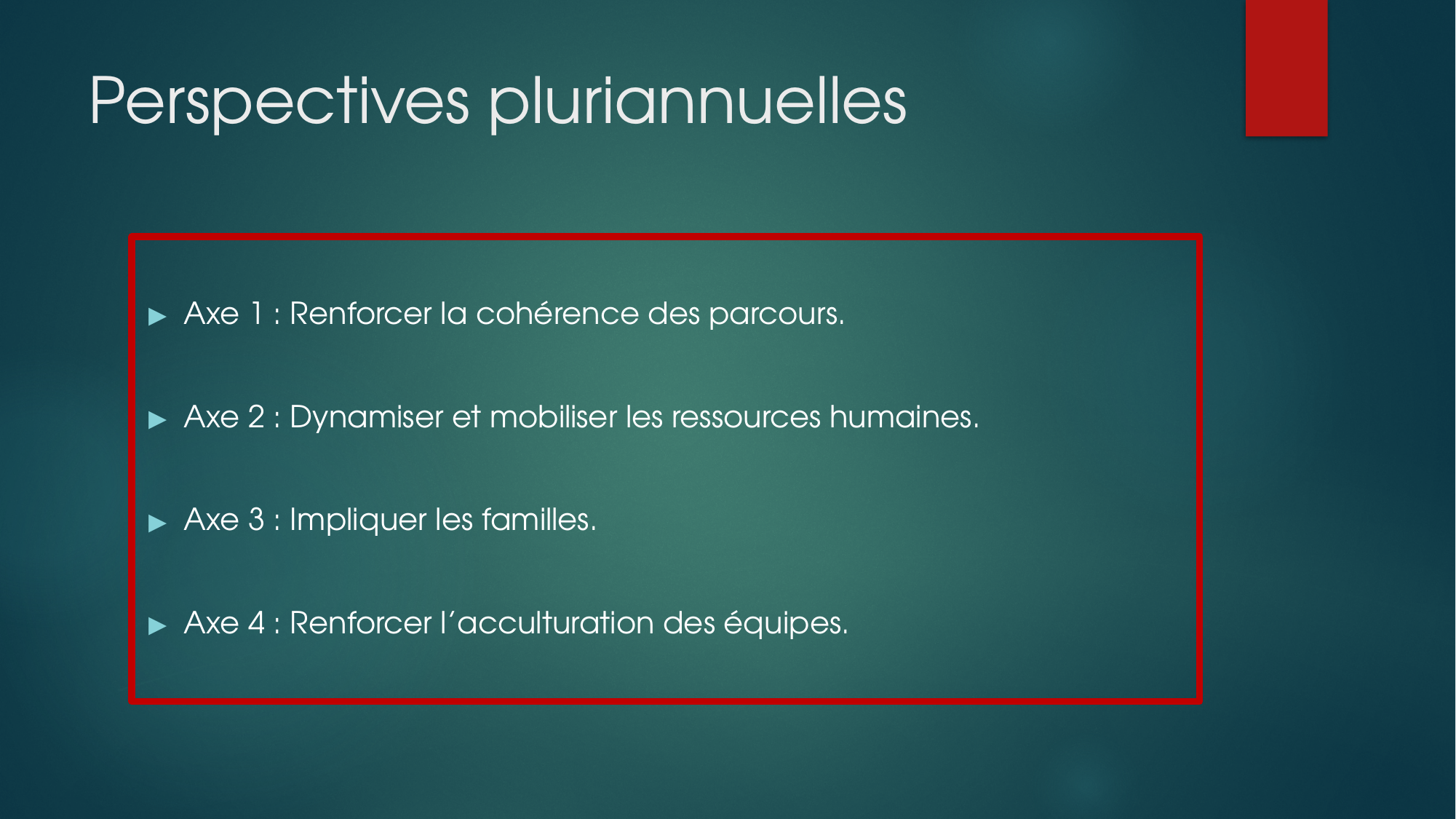

# Perspectives pluriannuelles

Axe 1 : Renforcer la cohérence des parcours.

Axe 2 : Dynamiser et mobiliser les ressources humaines.

Axe 3 : Impliquer les familles.

Axe 4 : Renforcer l’acculturation des équipes.